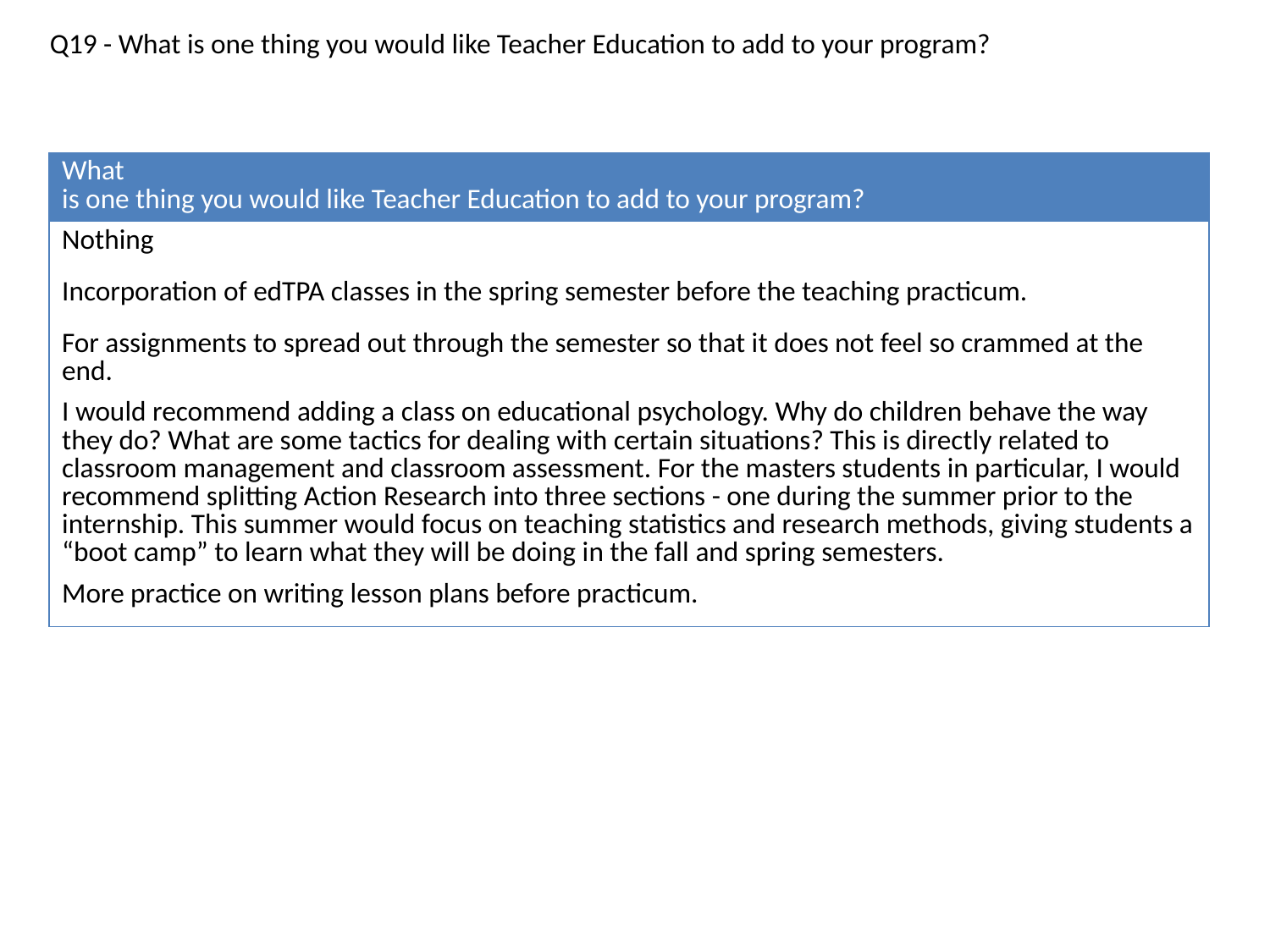

Q19 - What is one thing you would like Teacher Education to add to your program?
| What is one thing you would like Teacher Education to add to your program? |
| --- |
| Nothing |
| Incorporation of edTPA classes in the spring semester before the teaching practicum. |
| For assignments to spread out through the semester so that it does not feel so crammed at the end. |
| I would recommend adding a class on educational psychology. Why do children behave the way they do? What are some tactics for dealing with certain situations? This is directly related to classroom management and classroom assessment. For the masters students in particular, I would recommend splitting Action Research into three sections - one during the summer prior to the internship. This summer would focus on teaching statistics and research methods, giving students a “boot camp” to learn what they will be doing in the fall and spring semesters. |
| More practice on writing lesson plans before practicum. |